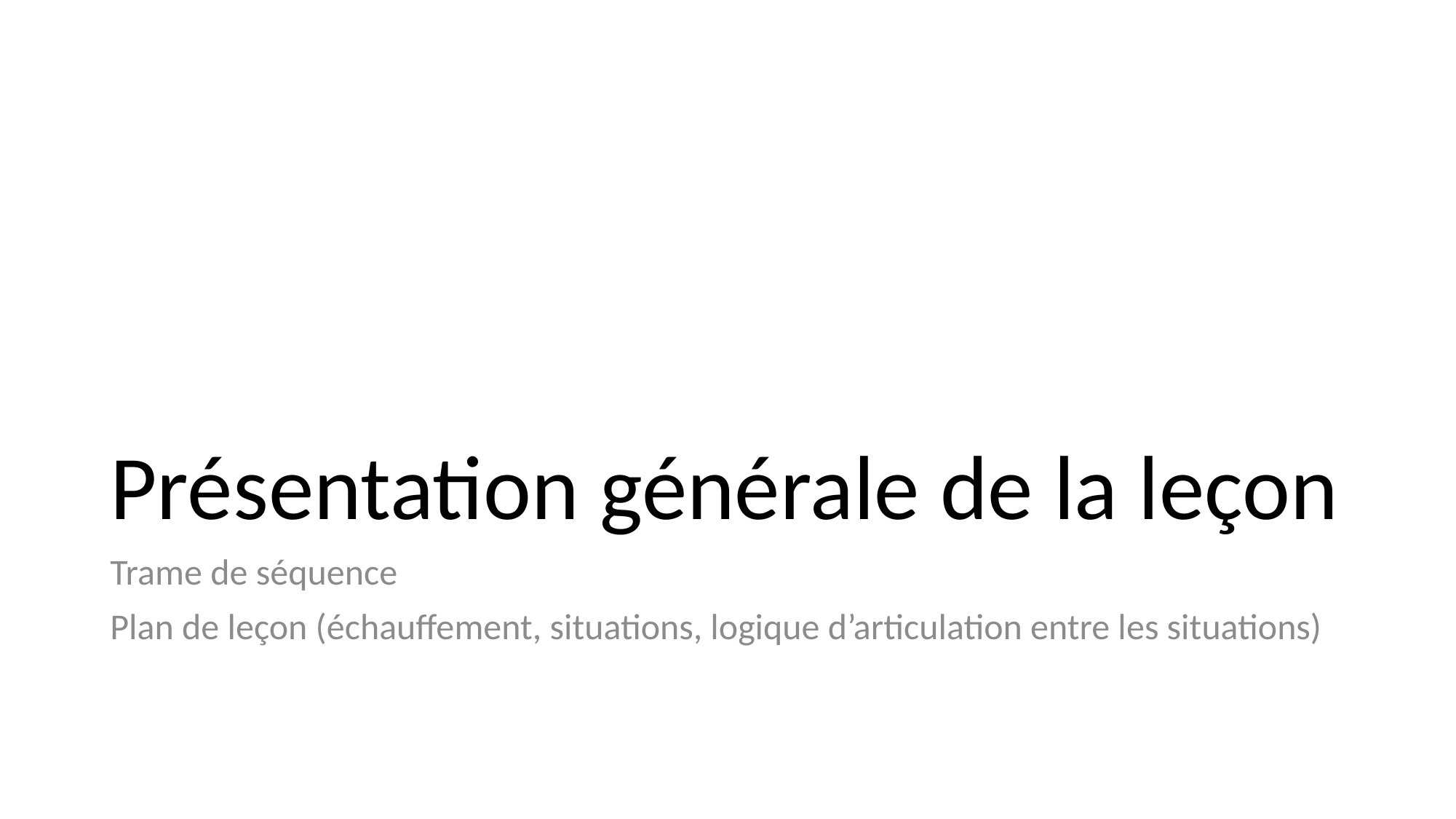

# Présentation générale de la leçon
Trame de séquence
Plan de leçon (échauffement, situations, logique d’articulation entre les situations)